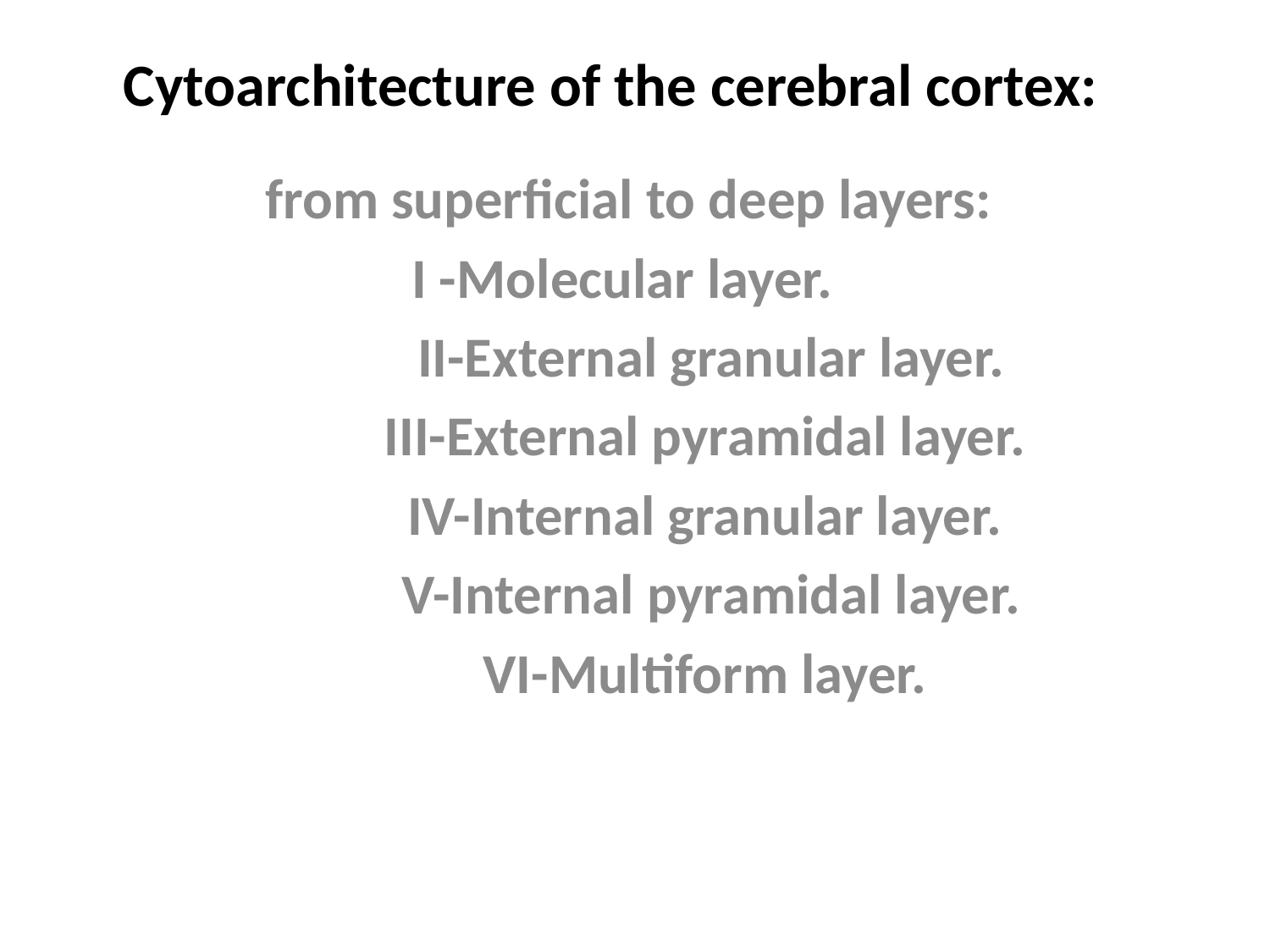

# Cytoarchitecture of the cerebral cortex:
from superficial to deep layers:
I -Molecular layer.
            II-External granular layer.
           III-External pyramidal layer.
           IV-Internal granular layer.
            V-Internal pyramidal layer.
           VI-Multiform layer.